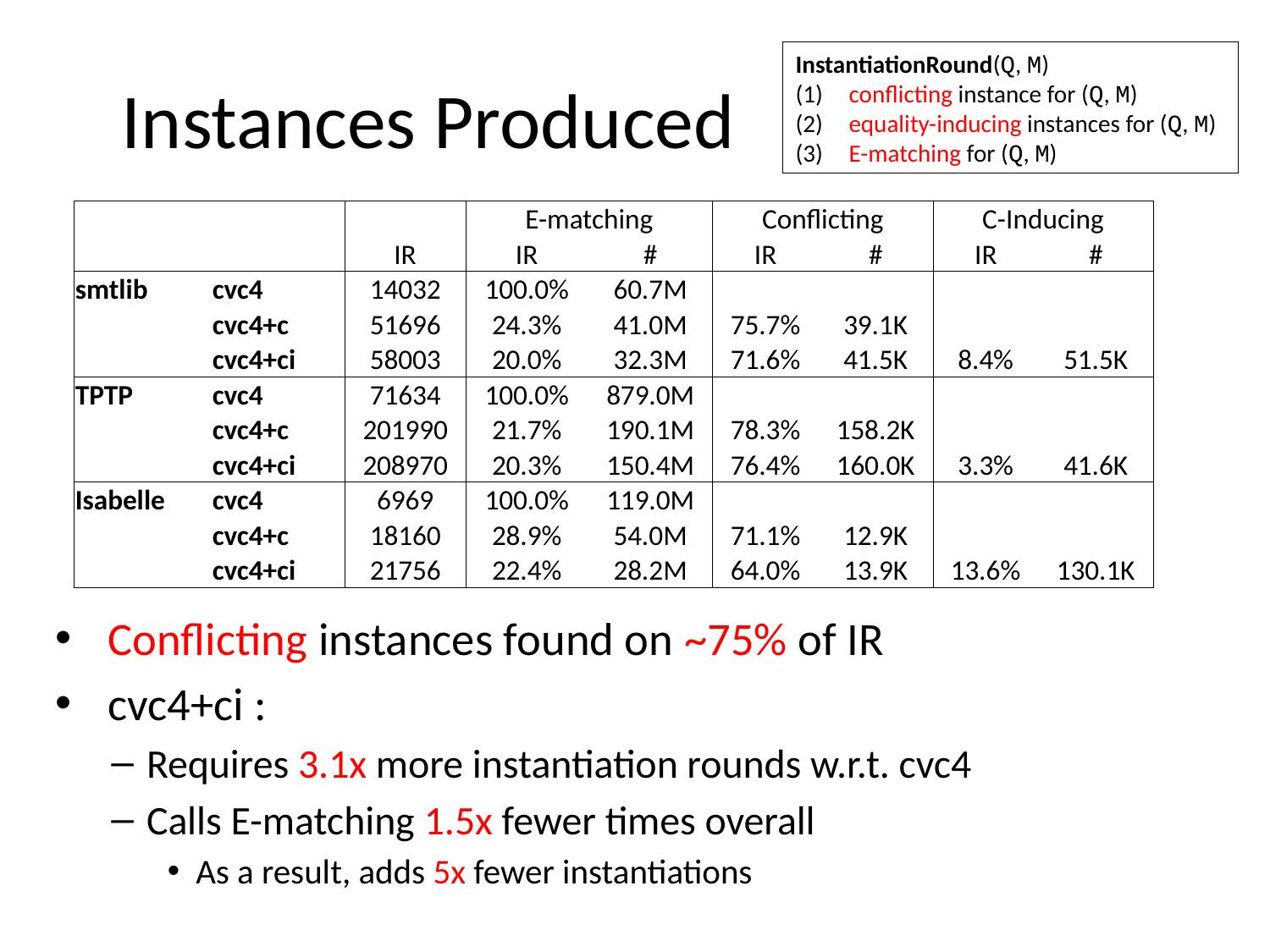

# Instances Produced
InstantiationRound(Q, M)
 conflicting instance for (Q, M)
 equality-inducing instances for (Q, M)
 E-matching for (Q, M)
|  |  |  | E-matching |  | Conflicting |  | C-Inducing |  |
| --- | --- | --- | --- | --- | --- | --- | --- | --- |
|  |  | IR | IR | # | IR | # | IR | # |
| smtlib | cvc4 | 14032 | 100.0% | 60.7M |  |  |  |  |
|  | cvc4+c | 51696 | 24.3% | 41.0M | 75.7% | 39.1K |  |  |
|  | cvc4+ci | 58003 | 20.0% | 32.3M | 71.6% | 41.5K | 8.4% | 51.5K |
| TPTP | cvc4 | 71634 | 100.0% | 879.0M |  |  |  |  |
|  | cvc4+c | 201990 | 21.7% | 190.1M | 78.3% | 158.2K |  |  |
|  | cvc4+ci | 208970 | 20.3% | 150.4M | 76.4% | 160.0K | 3.3% | 41.6K |
| Isabelle | cvc4 | 6969 | 100.0% | 119.0M |  |  |  |  |
|  | cvc4+c | 18160 | 28.9% | 54.0M | 71.1% | 12.9K |  |  |
|  | cvc4+ci | 21756 | 22.4% | 28.2M | 64.0% | 13.9K | 13.6% | 130.1K |
 Conflicting instances found on ~75% of IR
 cvc4+ci :
Requires 3.1x more instantiation rounds w.r.t. cvc4
Calls E-matching 1.5x fewer times overall
As a result, adds 5x fewer instantiations